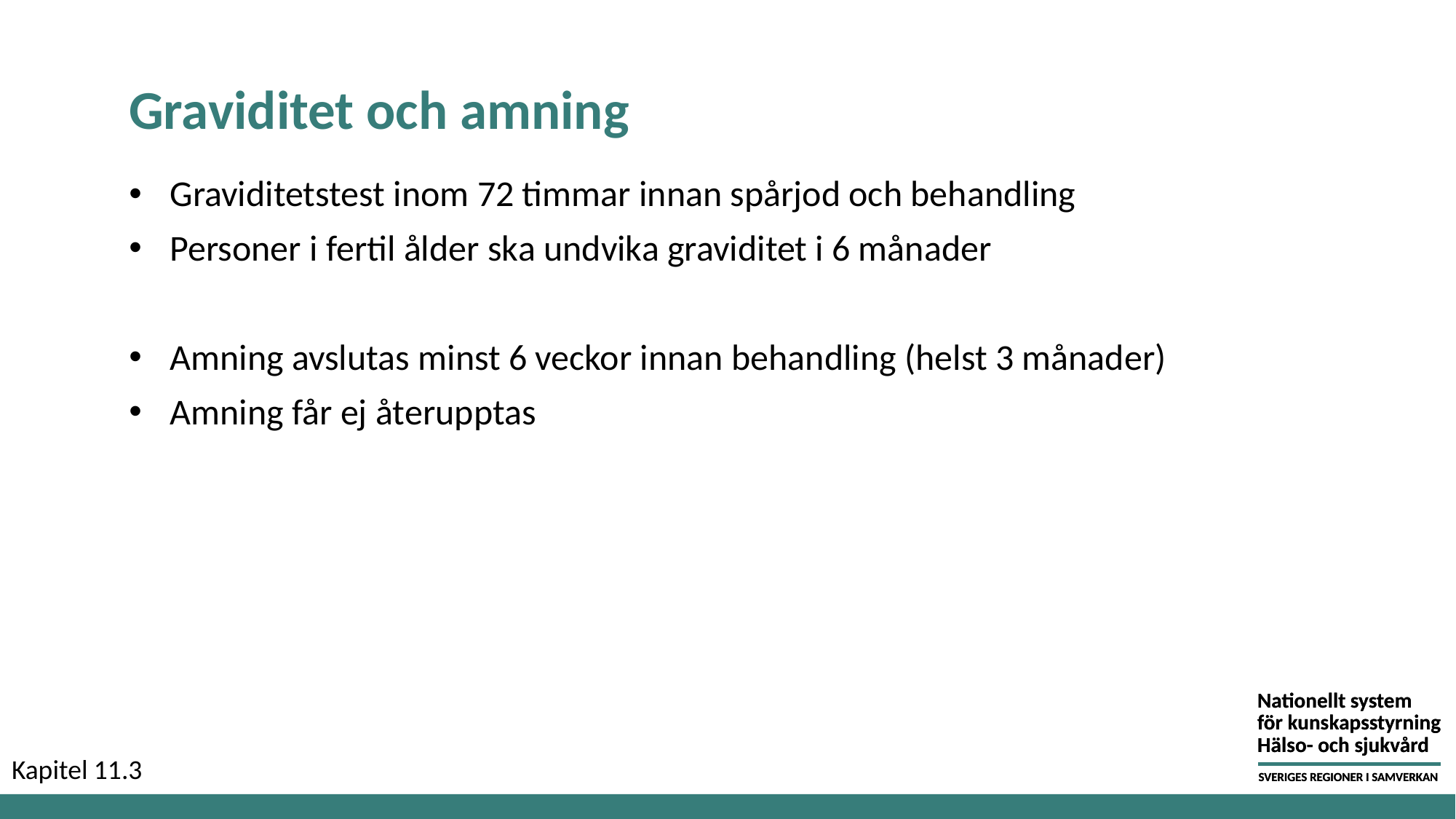

# Graviditet och amning
Graviditetstest inom 72 timmar innan spårjod och behandling
Personer i fertil ålder ska undvika graviditet i 6 månader

Amning avslutas minst 6 veckor innan behandling (helst 3 månader)
Amning får ej återupptas
Kapitel 11.3